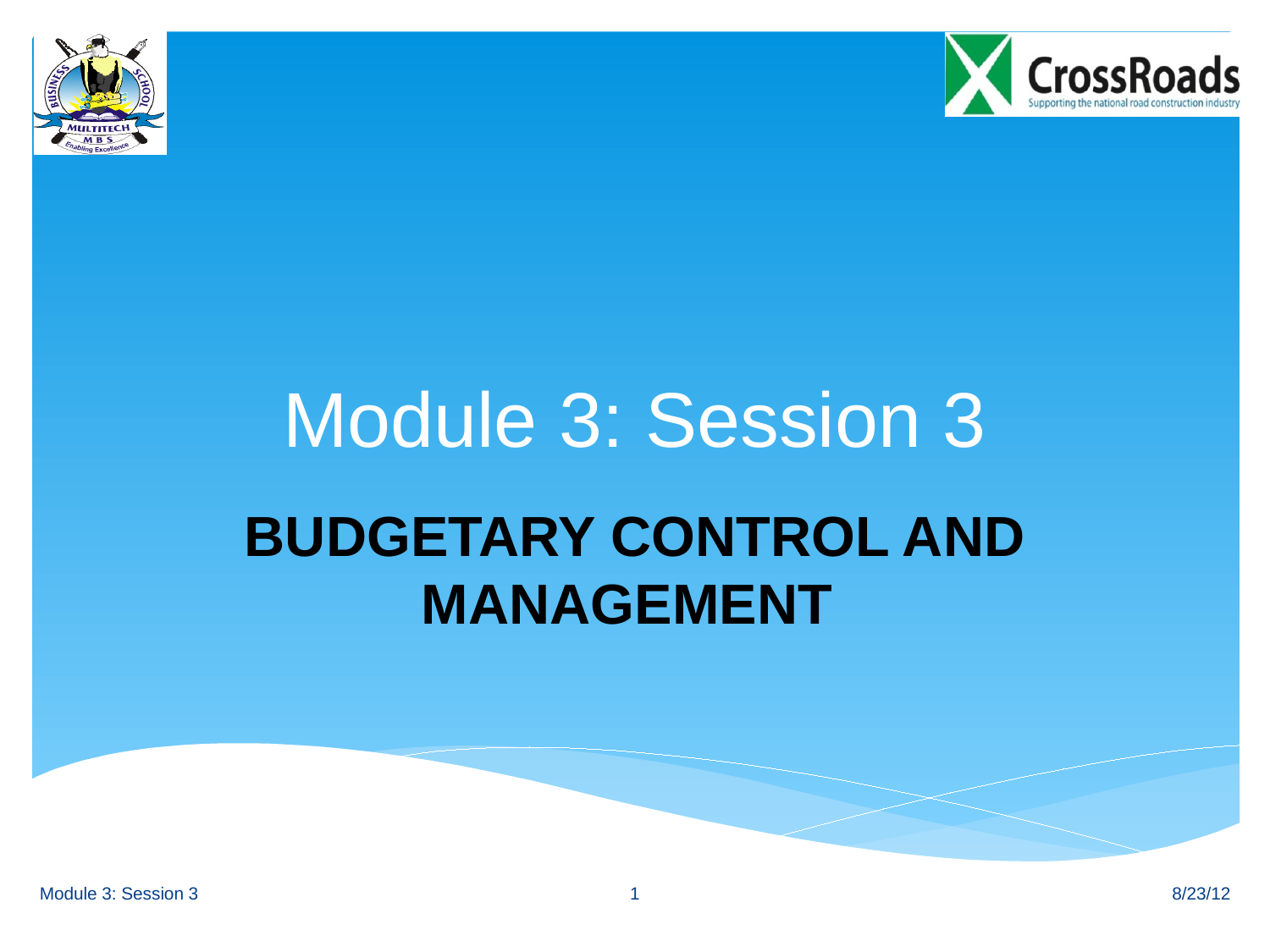

# Module 3: Session 3
BUDGETARY CONTROL AND MANAGEMENT
1
Module 3: Session 3
8/23/12